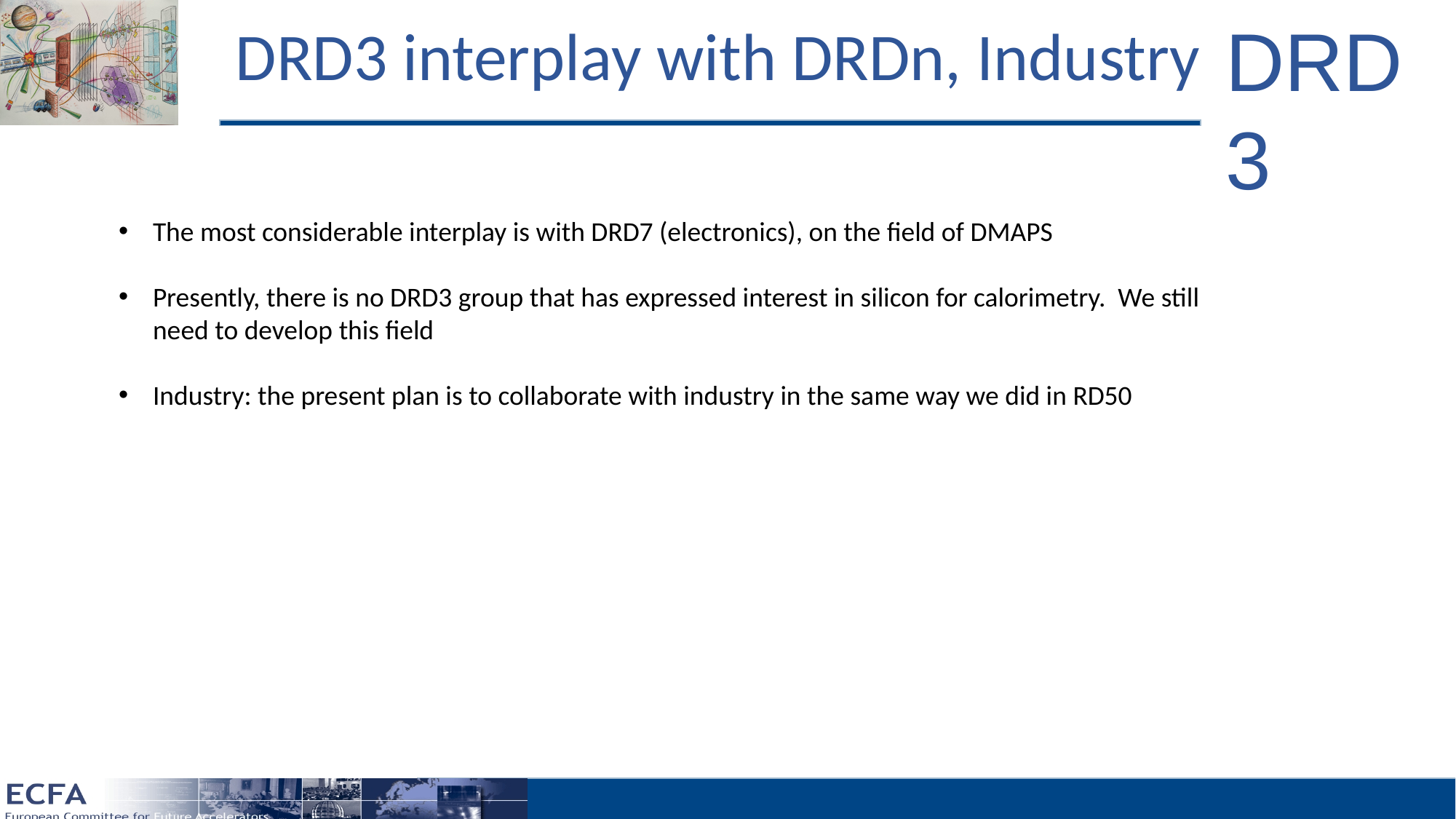

# DRD3 interplay with DRDn, Industry
The most considerable interplay is with DRD7 (electronics), on the field of DMAPS

Presently, there is no DRD3 group that has expressed interest in silicon for calorimetry.  We still need to develop this field

Industry: the present plan is to collaborate with industry in the same way we did in RD50